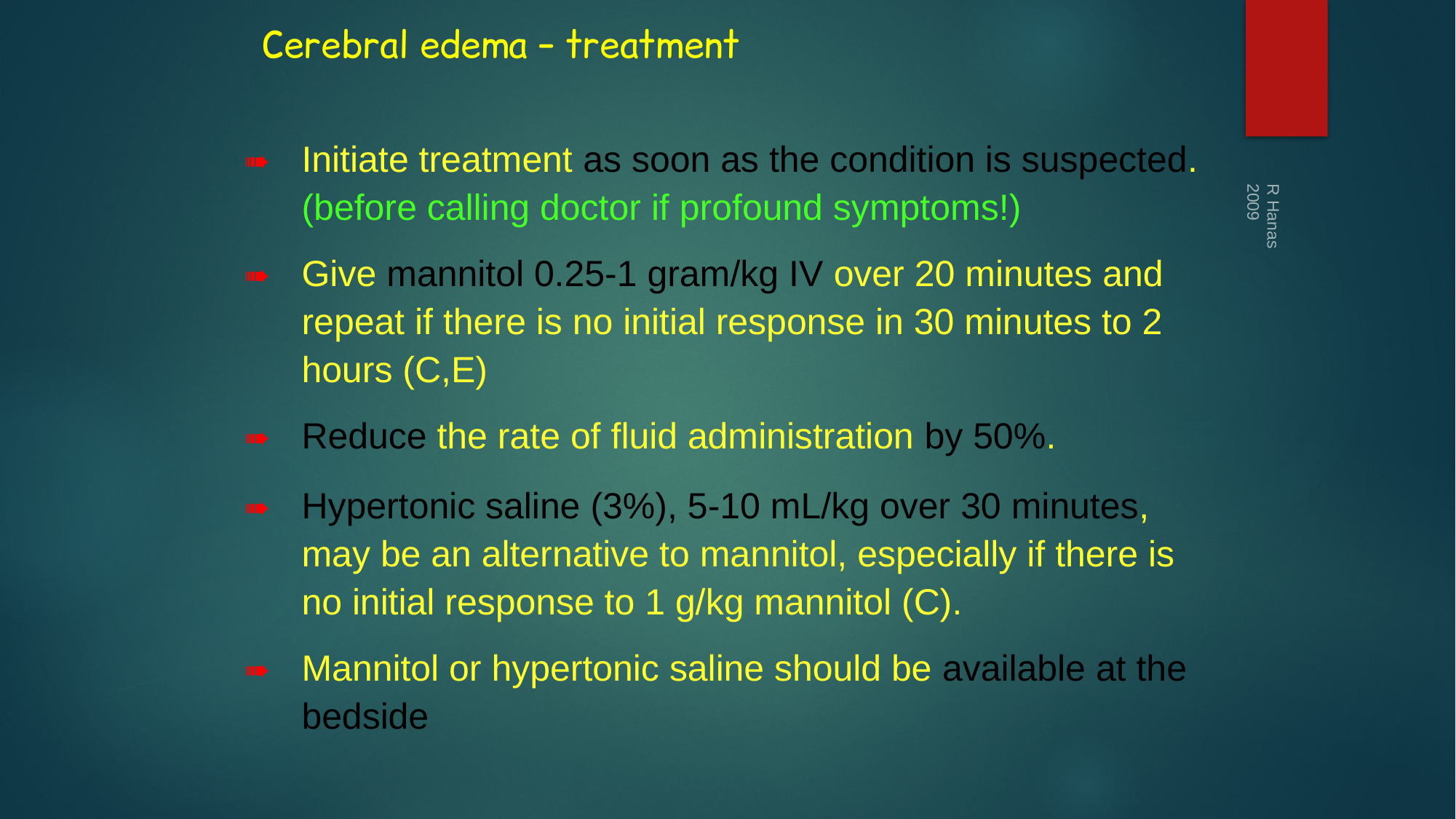

# Cerebral edema – treatment

➠ 	Initiate treatment as soon as the condition is suspected.
(before calling doctor if profound symptoms!)
➠ 	Give mannitol 0.25-1 gram/kg IV over 20 minutes and repeat if there is no initial response in 30 minutes to 2 hours (C,E)
➠ 	Reduce the rate of fluid administration by 50%.
R Hanas 2009

➠ 	Hypertonic saline (3%), 5-10 mL/kg over 30 minutes, may be an alternative to mannitol, especially if there is no initial response to 1 g/kg mannitol (C).
➠ 	Mannitol or hypertonic saline should be available at the bedside